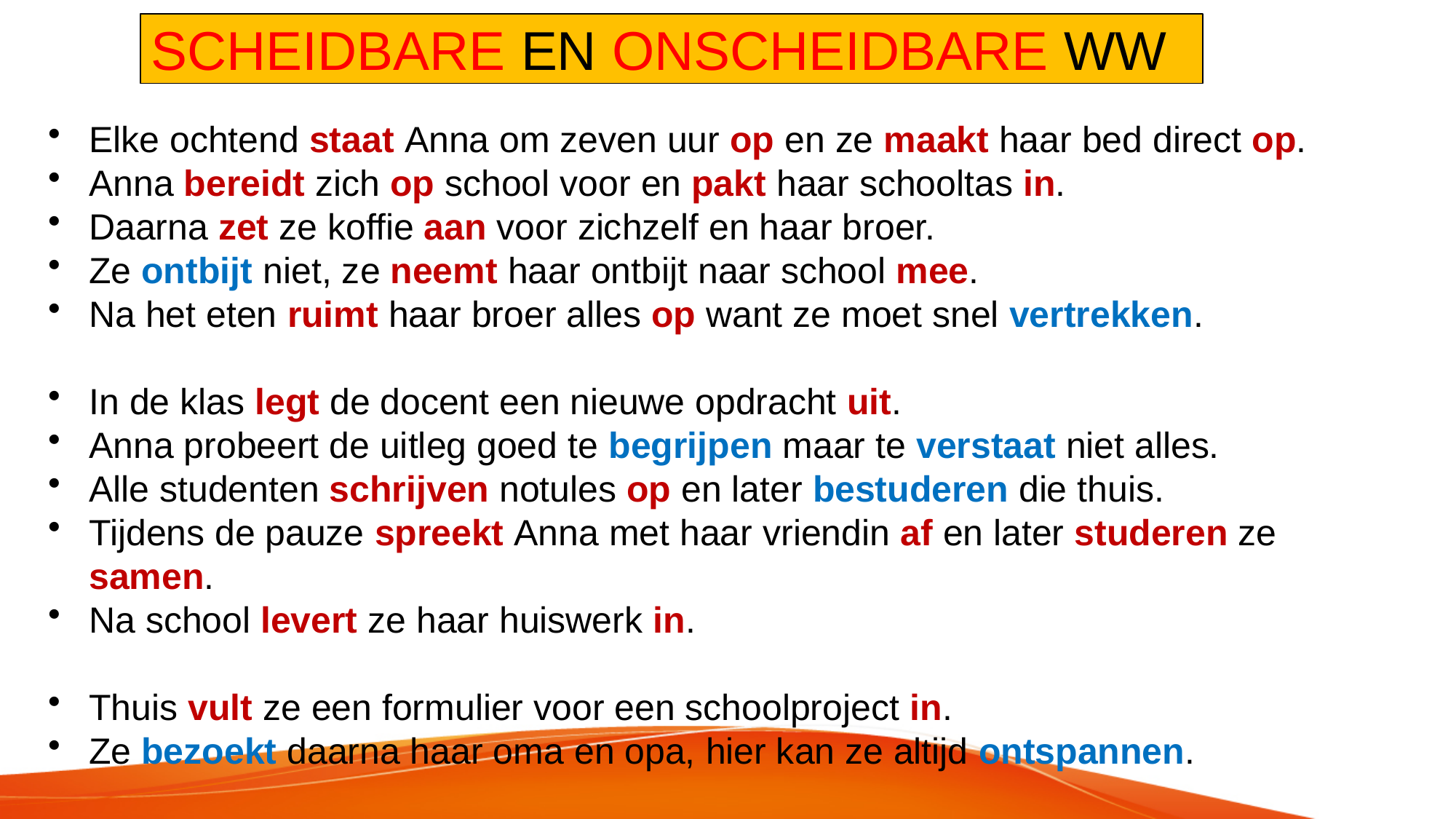

# SCHEIDBARE EN ONSCHEIDBARE WW
Elke ochtend staat Anna om zeven uur op en ze maakt haar bed direct op.
Anna bereidt zich op school voor en pakt haar schooltas in.
Daarna zet ze koffie aan voor zichzelf en haar broer.
Ze ontbijt niet, ze neemt haar ontbijt naar school mee.
Na het eten ruimt haar broer alles op want ze moet snel vertrekken.

In de klas legt de docent een nieuwe opdracht uit.
Anna probeert de uitleg goed te begrijpen maar te verstaat niet alles.
Alle studenten schrijven notules op en later bestuderen die thuis.
Tijdens de pauze spreekt Anna met haar vriendin af en later studeren ze samen.
Na school levert ze haar huiswerk in.

Thuis vult ze een formulier voor een schoolproject in.
Ze bezoekt daarna haar oma en opa, hier kan ze altijd ontspannen.